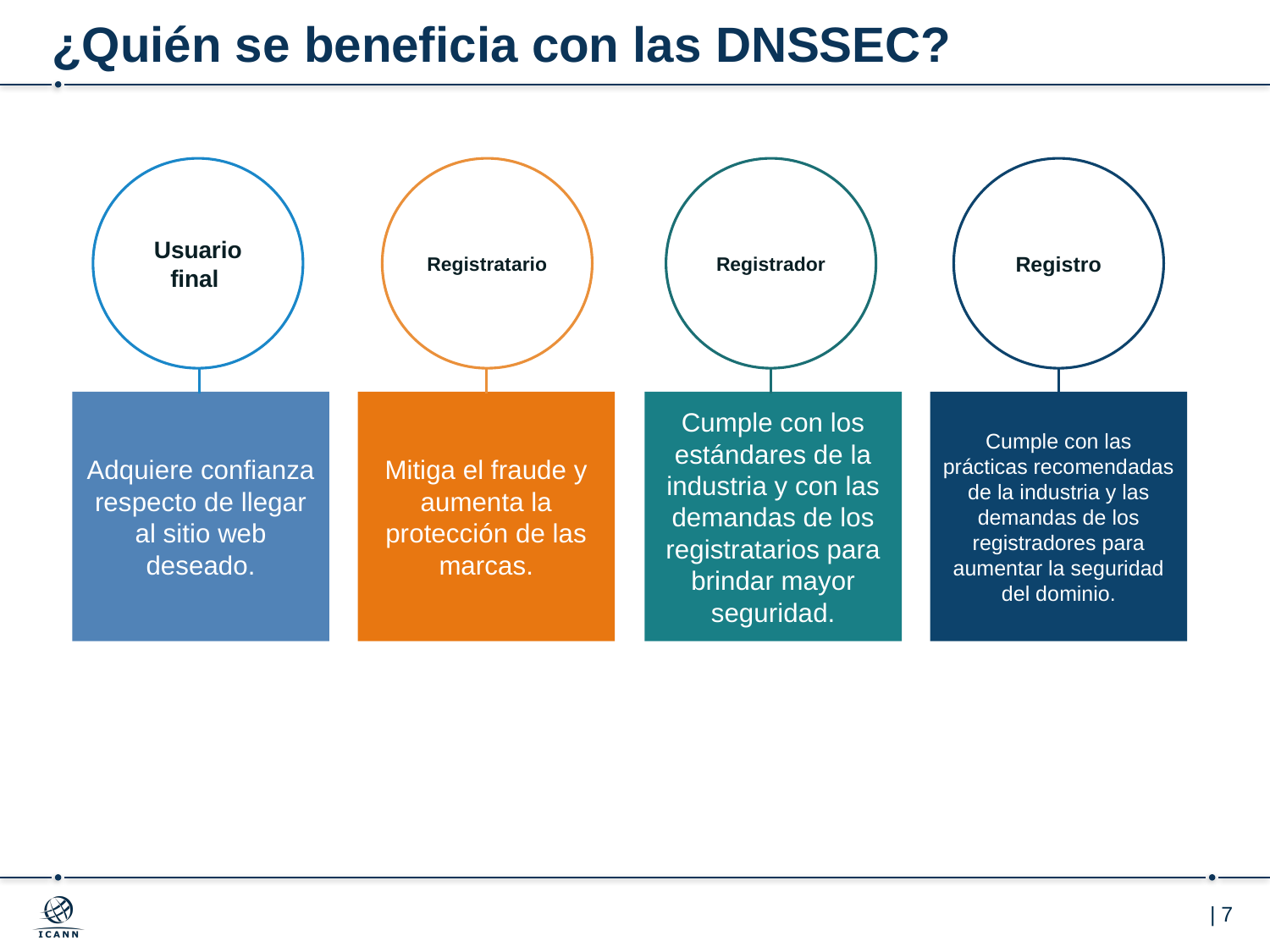

# ¿Quién se beneficia con las DNSSEC?
Usuario final
Adquiere confianza respecto de llegar al sitio web deseado.
Registratario
Mitiga el fraude y aumenta la protección de las marcas.
Registrador
Cumple con los estándares de la industria y con las demandas de los registratarios para brindar mayor seguridad.
Registro
Cumple con las prácticas recomendadas de la industria y las demandas de los registradores para aumentar la seguridad del dominio.